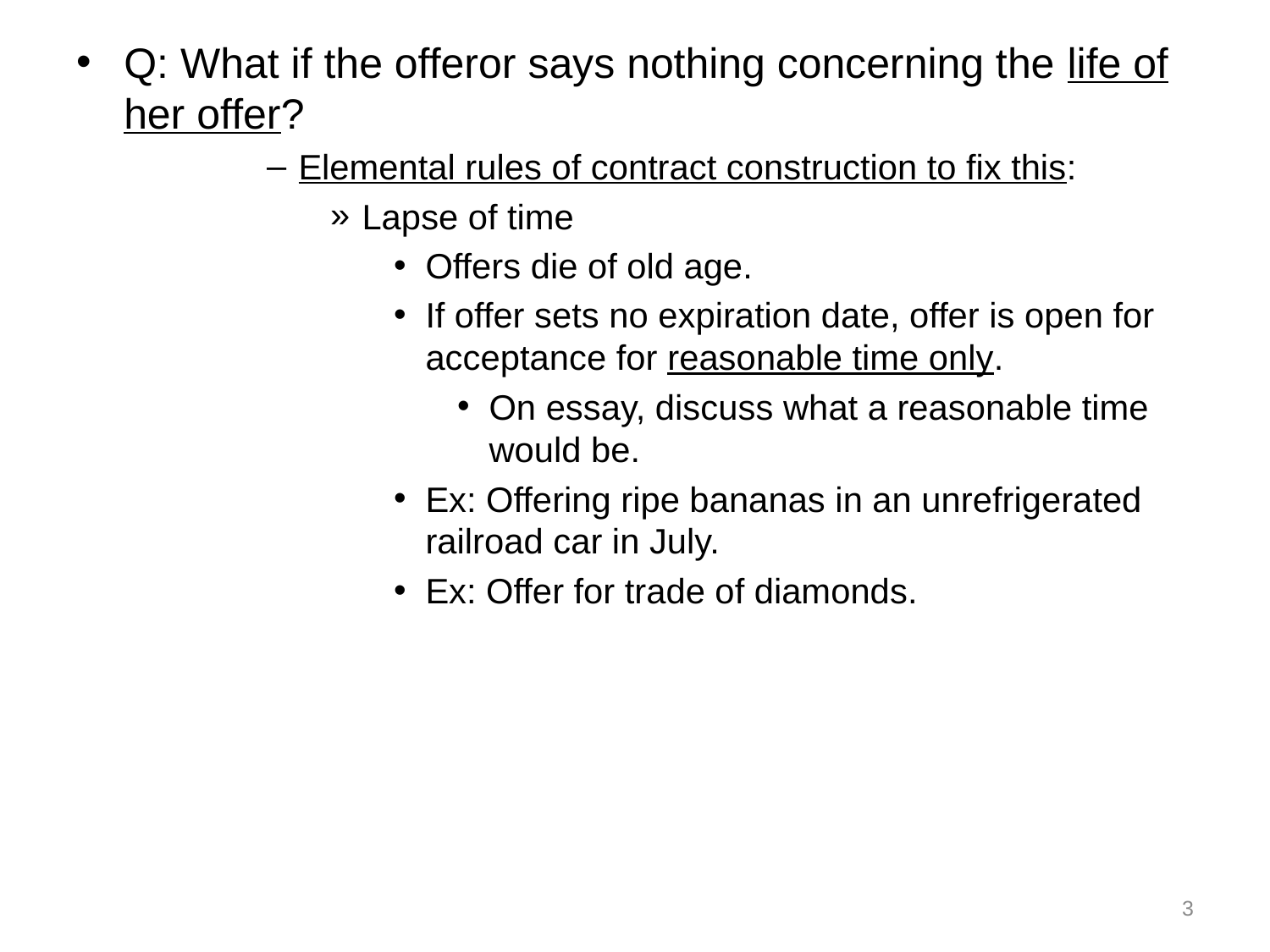

Q: What if the offeror says nothing concerning the life of her offer?
Elemental rules of contract construction to fix this:
Lapse of time
Offers die of old age.
If offer sets no expiration date, offer is open for acceptance for reasonable time only.
On essay, discuss what a reasonable time would be.
Ex: Offering ripe bananas in an unrefrigerated railroad car in July.
Ex: Offer for trade of diamonds.
3